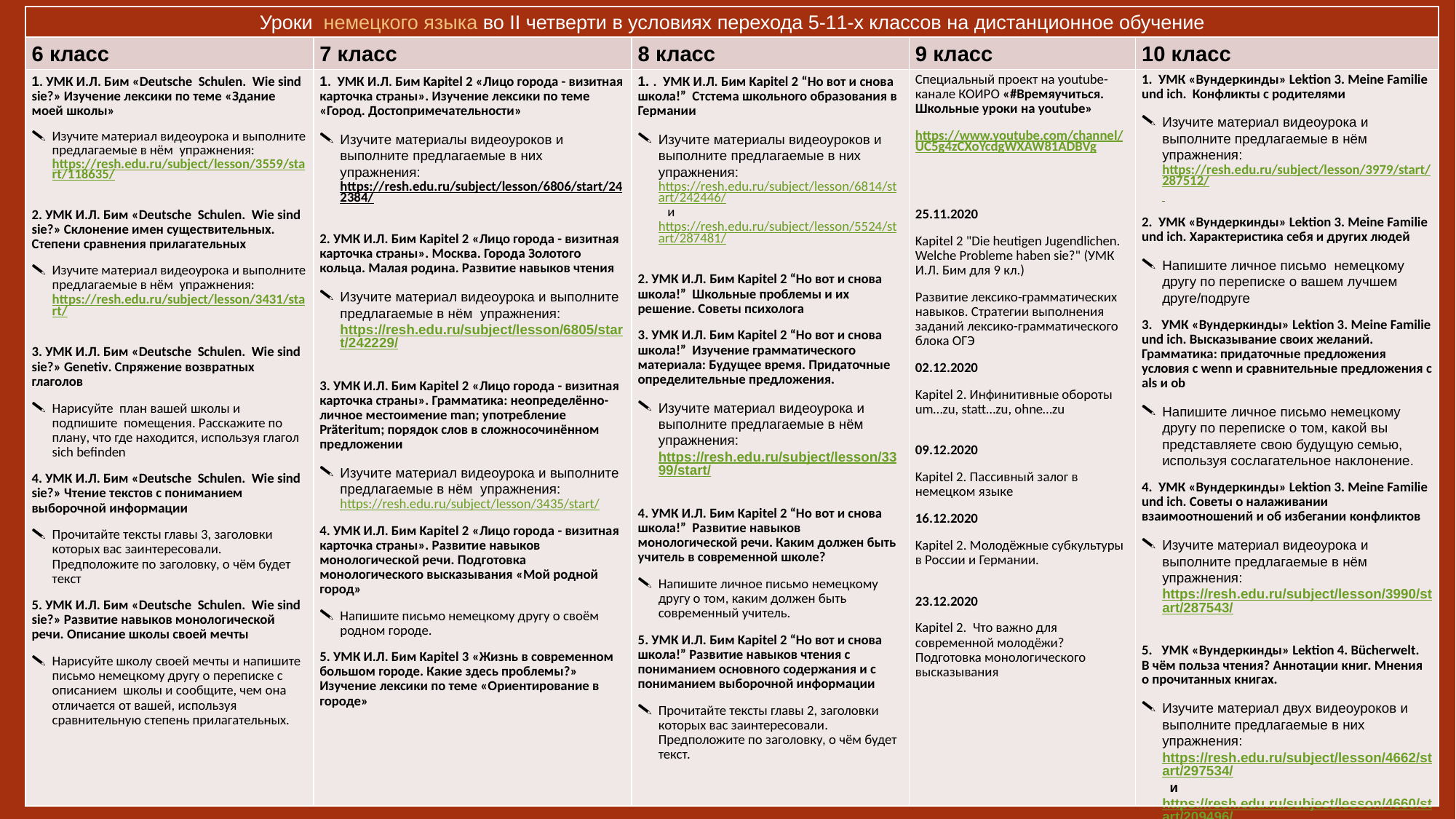

| Уроки немецкого языка во II четверти в условиях перехода 5-11-х классов на дистанционное обучение |  |  |  |  |
| --- | --- | --- | --- | --- |
| 6 класс | 7 класс | 8 класс | 9 класс | 10 класс |
| 1. УМК И.Л. Бим «Deutsche  Schulen.  Wie sind sie?» Изучение лексики по теме «Здание моей школы» Изучите материал видеоурока и выполните предлагаемые в нём упражнения: https://resh.edu.ru/subject/lesson/3559/start/118635/ 2. УМК И.Л. Бим «Deutsche  Schulen.  Wie sind sie?» Склонение имен существительных. Степени сравнения прилагательных Изучите материал видеоурока и выполните предлагаемые в нём упражнения: https://resh.edu.ru/subject/lesson/3431/start/ 3. УМК И.Л. Бим «Deutsche  Schulen.  Wie sind sie?» Genetiv. Спряжение возвратных глаголов Нарисуйте план вашей школы и подпишите помещения. Расскажите по плану, что где находится, используя глагол sich befinden 4. УМК И.Л. Бим «Deutsche  Schulen.  Wie sind sie?» Чтение текстов с пониманием выборочной информации Прочитайте тексты главы 3, заголовки которых вас заинтересовали. Предположите по заголовку, о чём будет текст 5. УМК И.Л. Бим «Deutsche  Schulen.  Wie sind sie?» Развитие навыков монологической речи. Описание школы своей мечты Нарисуйте школу своей мечты и напишите письмо немецкому другу о переписке с описанием школы и сообщите, чем она отличается от вашей, используя сравнительную степень прилагательных. | 1. УМК И.Л. Бим Kapitel 2 «Лицо города - визитная карточка страны». Изучение лексики по теме «Город. Достопримечательности» Изучите материалы видеоуроков и выполните предлагаемые в них упражнения: https://resh.edu.ru/subject/lesson/6806/start/242384/ 2. УМК И.Л. Бим Kapitel 2 «Лицо города - визитная карточка страны». Москва. Города Золотого кольца. Малая родина. Развитие навыков чтения Изучите материал видеоурока и выполните предлагаемые в нём упражнения: https://resh.edu.ru/subject/lesson/6805/start/242229/ 3. УМК И.Л. Бим Kapitel 2 «Лицо города - визитная карточка страны». Грамматика: неопределённо-личное местоимение man; употребление Präteritum; порядок слов в сложносочинённом предложении Изучите материал видеоурока и выполните предлагаемые в нём упражнения: https://resh.edu.ru/subject/lesson/3435/start/ 4. УМК И.Л. Бим Kapitel 2 «Лицо города - визитная карточка страны». Развитие навыков монологической речи. Подготовка монологического высказывания «Мой родной город» Напишите письмо немецкому другу о своём родном городе. 5. УМК И.Л. Бим Kapitel 3 «Жизнь в современном большом городе. Какие здесь проблемы?» Изучение лексики по теме «Ориентирование в городе» | 1. . УМК И.Л. Бим Kapitel 2 “Но вот и снова школа!” Стстема школьного образования в Германии Изучите материалы видеоуроков и выполните предлагаемые в них упражнения: https://resh.edu.ru/subject/lesson/6814/start/242446/ и https://resh.edu.ru/subject/lesson/5524/start/287481/ 2. УМК И.Л. Бим Kapitel 2 “Но вот и снова школа!” Школьные проблемы и их решение. Советы психолога 3. УМК И.Л. Бим Kapitel 2 “Но вот и снова школа!” Изучение грамматического материала: Будущее время. Придаточные определительные предложения. Изучите материал видеоурока и выполните предлагаемые в нём упражнения: https://resh.edu.ru/subject/lesson/3399/start/ 4. УМК И.Л. Бим Kapitel 2 “Но вот и снова школа!” Развитие навыков монологической речи. Каким должен быть учитель в современной школе? Напишите личное письмо немецкому другу о том, каким должен быть современный учитель. 5. УМК И.Л. Бим Kapitel 2 “Но вот и снова школа!” Развитие навыков чтения с пониманием основного содержания и с пониманием выборочной информации Прочитайте тексты главы 2, заголовки которых вас заинтересовали. Предположите по заголовку, о чём будет текст. | Специальный проект на youtube-канале КОИРО «#Времяучиться. Школьные уроки на youtube» https://www.youtube.com/channel/UC5g4zCXoYcdgWXAW81ADBVg 25.11.2020 Kapitel 2 "Die heutigen Jugendlichen. Welche Probleme haben sie?" (УМК И.Л. Бим для 9 кл.) Развитие лексико-грамматических навыков. Стратегии выполнения заданий лексико-грамматического блока ОГЭ 02.12.2020 Kapitel 2. Инфинитивные обороты um…zu, statt…zu, ohne…zu 09.12.2020 Kapitel 2. Пассивный залог в немецком языке 16.12.2020 Kapitel 2. Молодёжные субкультуры в России и Германии. 23.12.2020 Kapitel 2. Что важно для современной молодёжи? Подготовка монологического высказывания | 1. УМК «Вундеркинды» Lektion 3. Meine Familie und ich. Конфликты с родителями Изучите материал видеоурока и выполните предлагаемые в нём упражнения: https://resh.edu.ru/subject/lesson/3979/start/287512/ 2. УМК «Вундеркинды» Lektion 3. Meine Familie und ich. Характеристика себя и других людей Напишите личное письмо немецкому другу по переписке о вашем лучшем друге/подруге 3. УМК «Вундеркинды» Lektion 3. Meine Familie und ich. Высказывание своих желаний. Грамматика: придаточные предложения условия с wenn и сравнительные предложения с als и ob Напишите личное письмо немецкому другу по переписке о том, какой вы представляете свою будущую семью, используя сослагательное наклонение. 4. УМК «Вундеркинды» Lektion 3. Meine Familie und ich. Советы о налаживании взаимоотношений и об избегании конфликтов Изучите материал видеоурока и выполните предлагаемые в нём упражнения: https://resh.edu.ru/subject/lesson/3990/start/287543/ 5. УМК «Вундеркинды» Lektion 4. Bücherwelt. В чём польза чтения? Аннотации книг. Мнения о прочитанных книгах. Изучите материал двух видеоуроков и выполните предлагаемые в них упражнения: https://resh.edu.ru/subject/lesson/4662/start/297534/ и https://resh.edu.ru/subject/lesson/4660/start/209496/ |

3